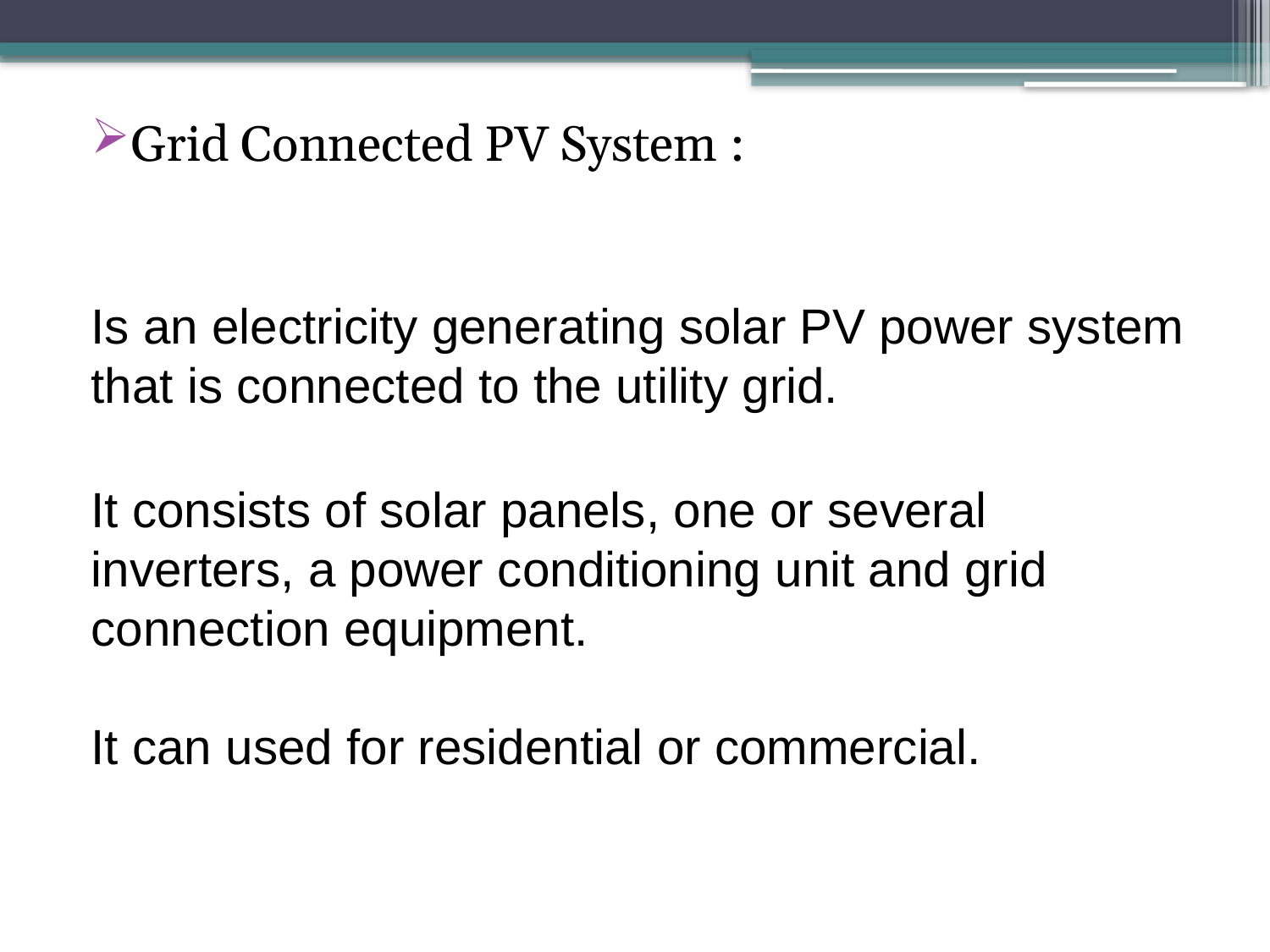

Grid Connected PV System :
Is an electricity generating solar PV power system that is connected to the utility grid.
It consists of solar panels, one or several inverters, a power conditioning unit and grid connection equipment.
It can used for residential or commercial.